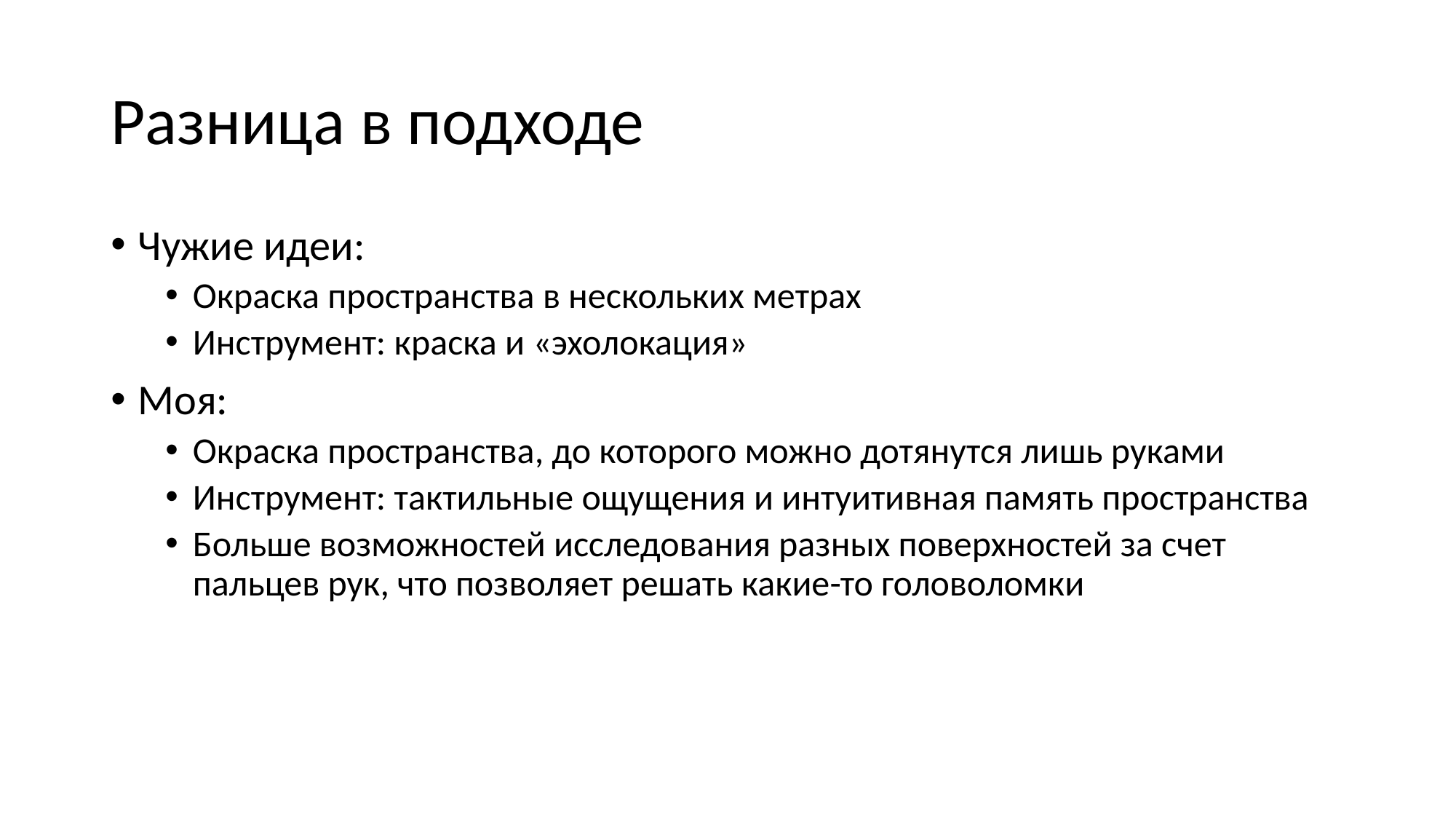

# Разница в подходе
Чужие идеи:
Окраска пространства в нескольких метрах
Инструмент: краска и «эхолокация»
Моя:
Окраска пространства, до которого можно дотянутся лишь руками
Инструмент: тактильные ощущения и интуитивная память пространства
Больше возможностей исследования разных поверхностей за счет пальцев рук, что позволяет решать какие-то головоломки